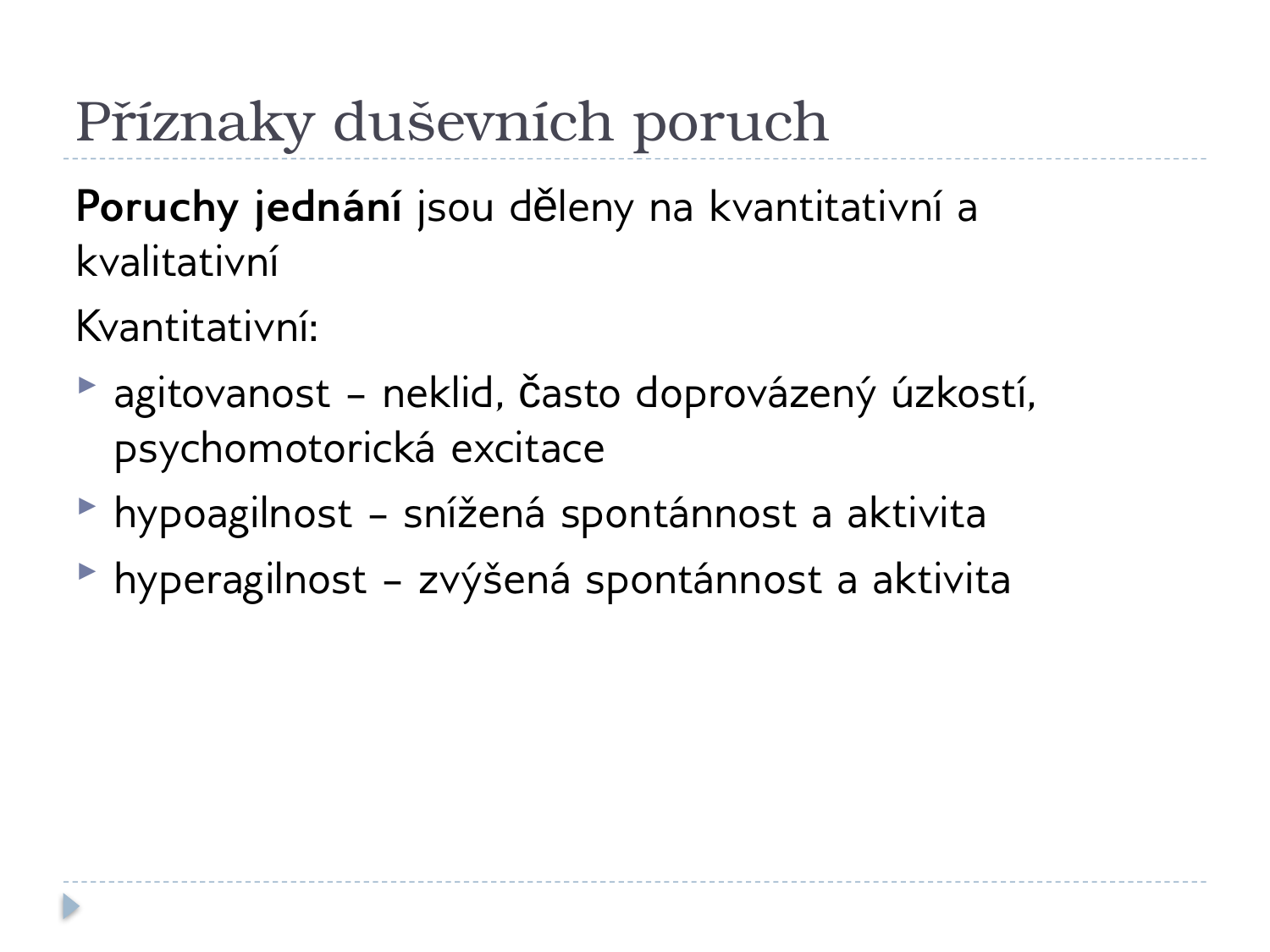

# Příznaky duševních poruch
Poruchy jednání jsou děleny na kvantitativní a kvalitativní
Kvantitativní:
agitovanost – neklid, často doprovázený úzkostí, psychomotorická excitace
hypoagilnost – snížená spontánnost a aktivita
hyperagilnost – zvýšená spontánnost a aktivita